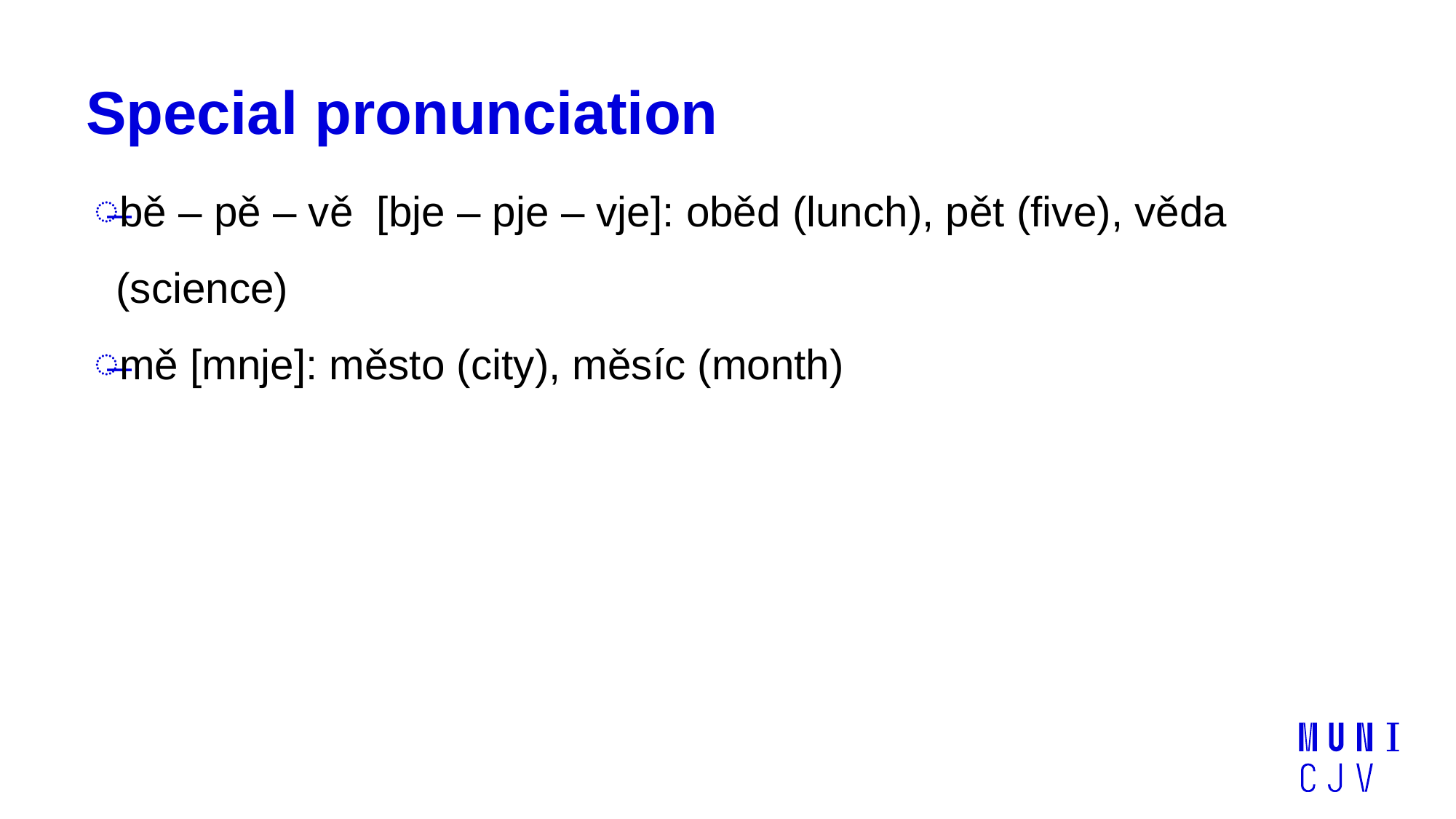

# Special pronunciation
bě – pě – vě  [bje – pje – vje]: oběd (lunch), pět (five), věda (science)
mě [mnje]: město (city), měsíc (month)